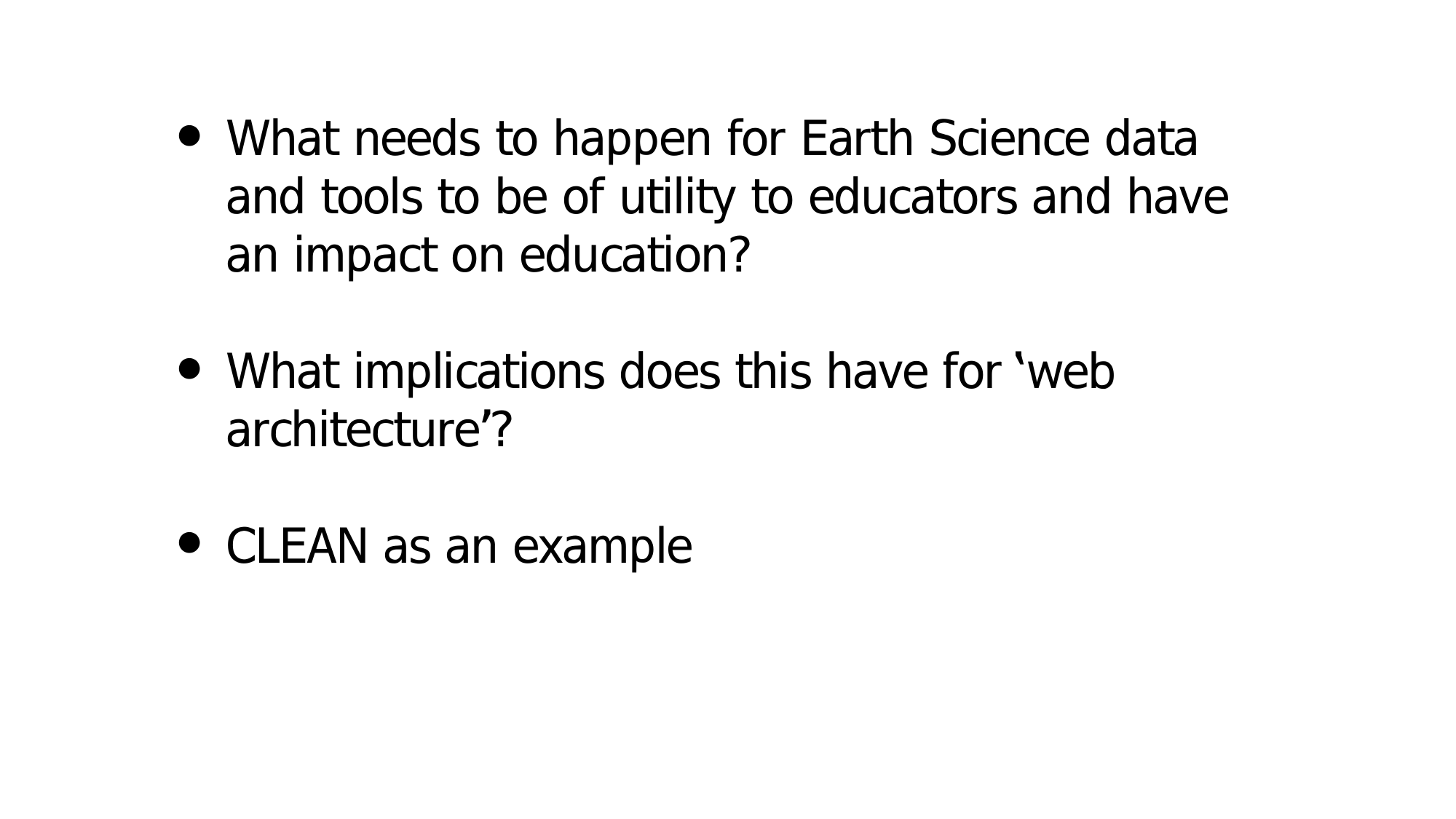

What needs to happen for Earth Science data and tools to be of utility to educators and have an impact on education?

What implications does this have for ‘web architecture’?

CLEAN as an example